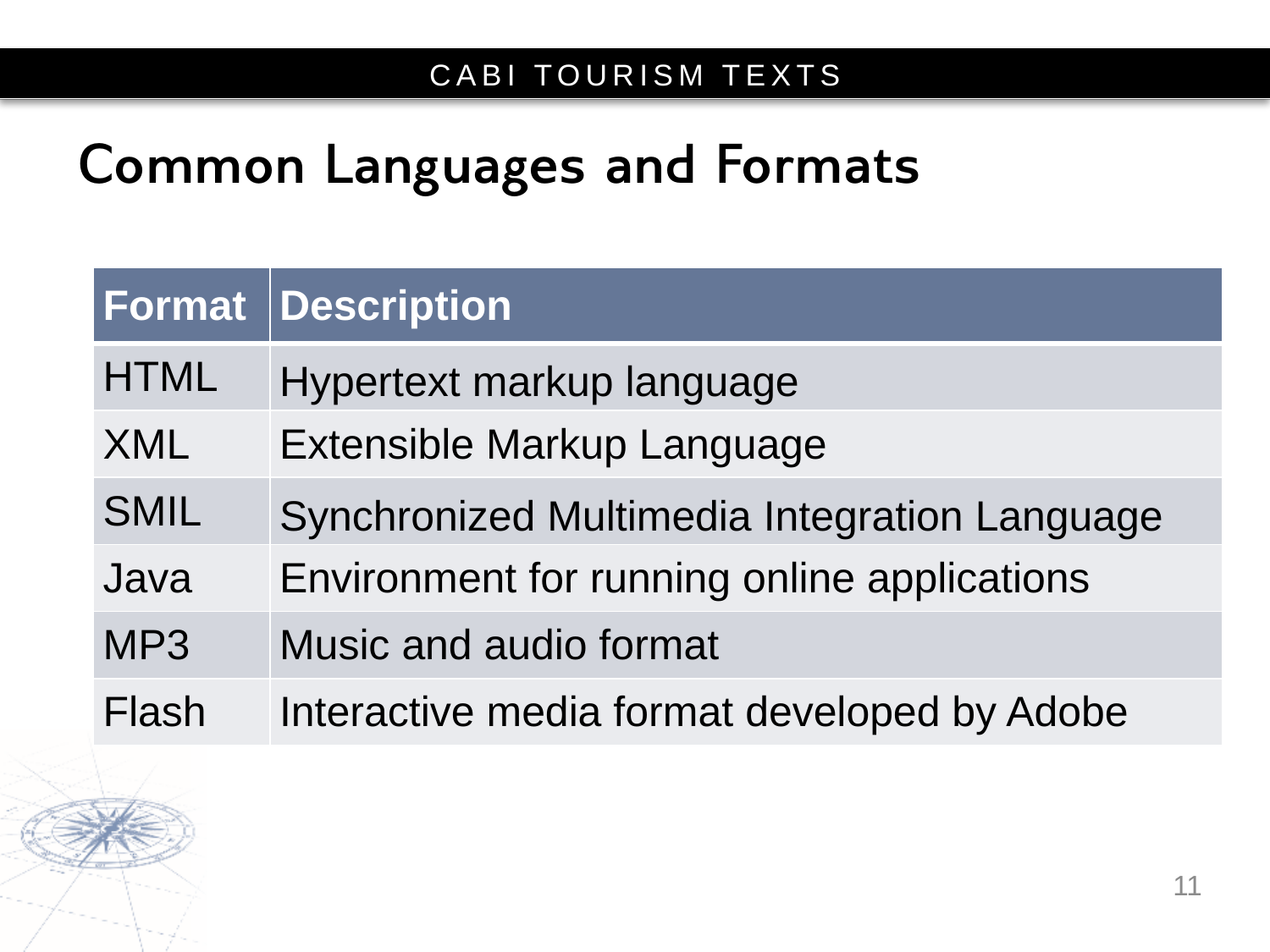

# Common Languages and Formats
| Format | Description |
| --- | --- |
| HTML | Hypertext markup language |
| XML | Extensible Markup Language |
| SMIL | Synchronized Multimedia Integration Language |
| Java | Environment for running online applications |
| MP3 | Music and audio format |
| Flash | Interactive media format developed by Adobe |
11